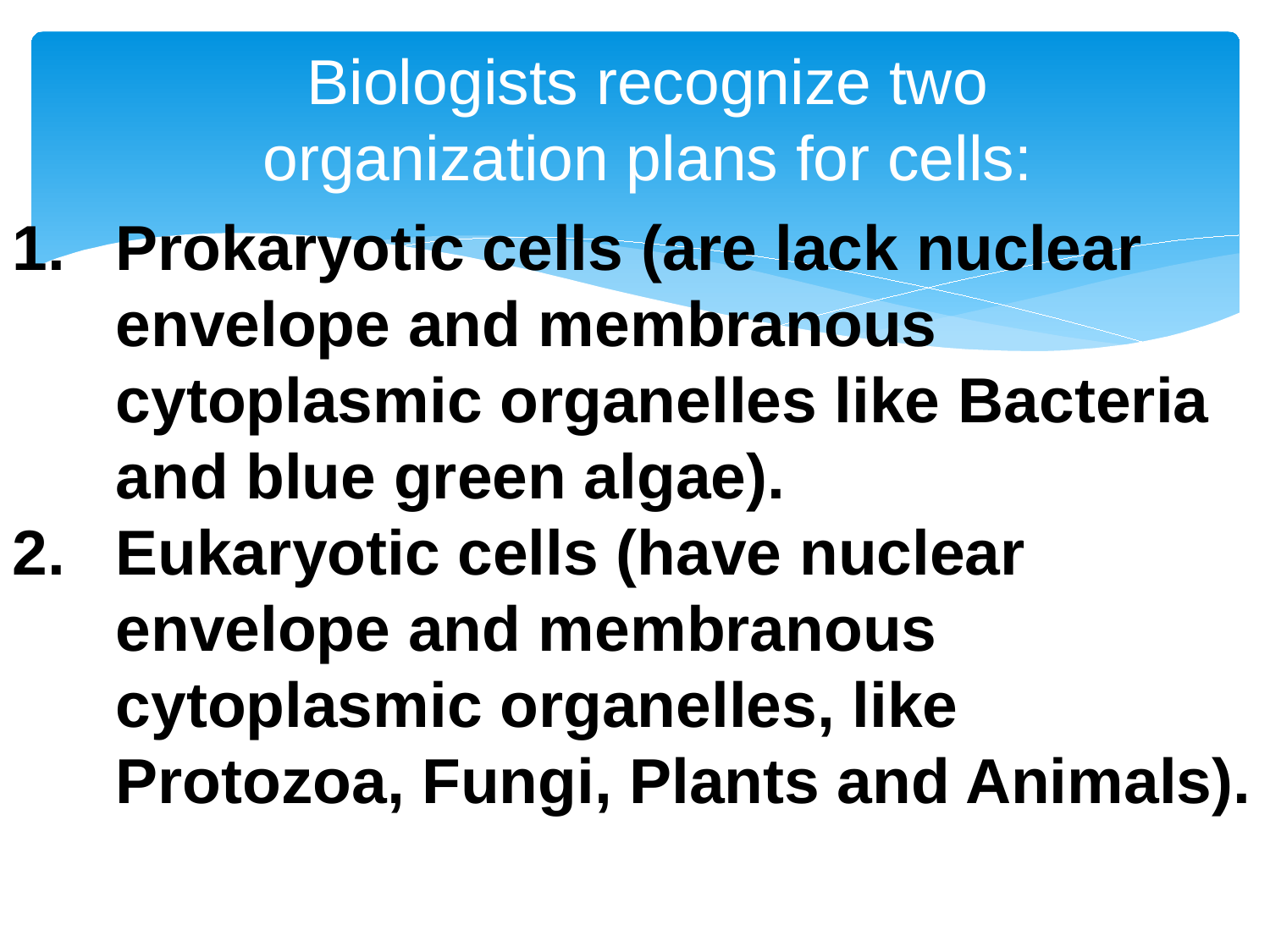

# Biologists recognize two organization plans for cells:
Prokaryotic cells (are lack nuclear envelope and membranous cytoplasmic organelles like Bacteria and blue green algae).
Eukaryotic cells (have nuclear envelope and membranous cytoplasmic organelles, like Protozoa, Fungi, Plants and Animals).